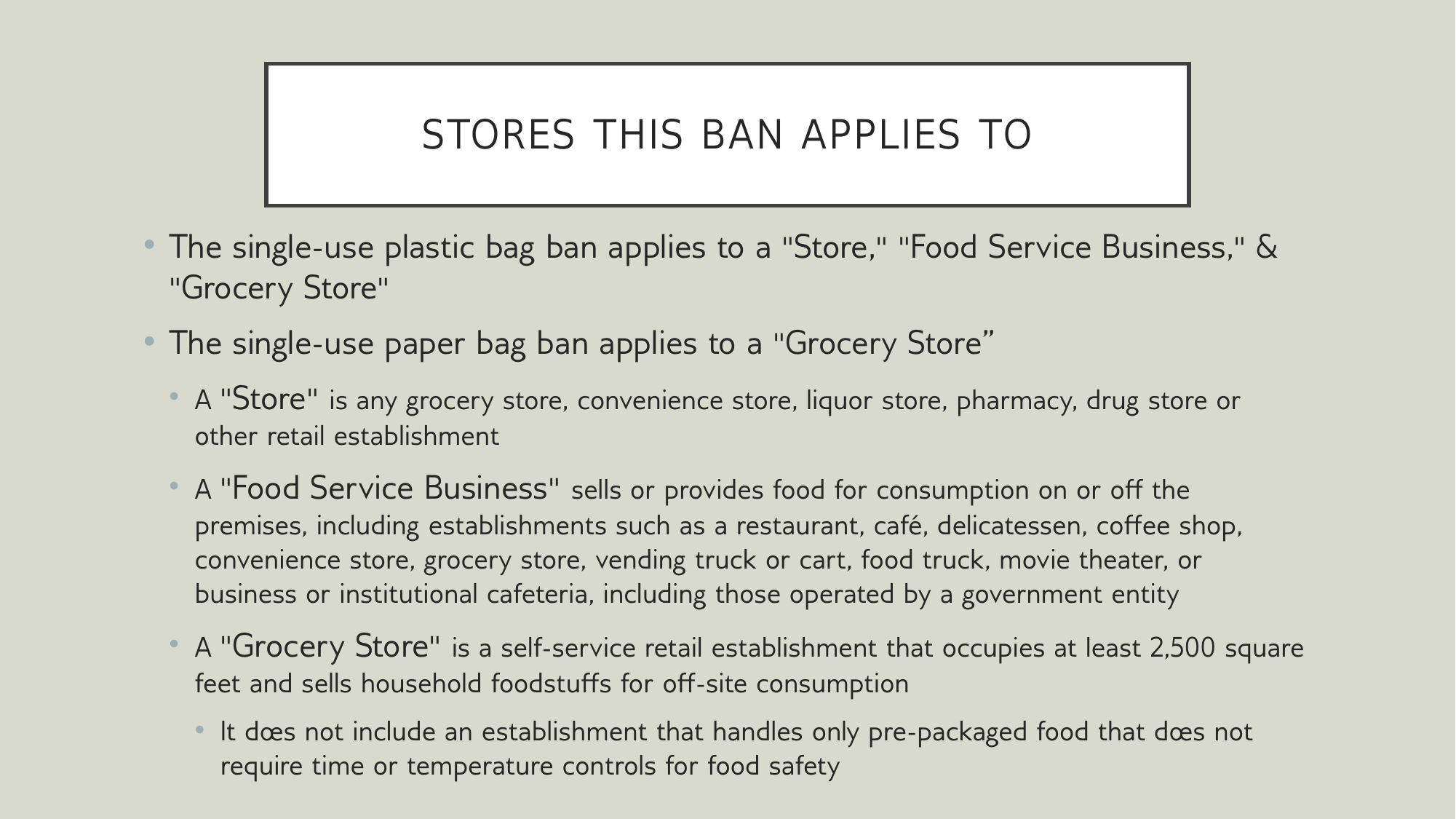

# Stores this Ban applies to
The single-use plastic bag ban applies to a "Store," "Food Service Business," & "Grocery Store"
The single-use paper bag ban applies to a "Grocery Store”
A "Store" is any grocery store, convenience store, liquor store, pharmacy, drug store or other retail establishment
A "Food Service Business" sells or provides food for consumption on or off the premises, including establishments such as a restaurant, café, delicatessen, coffee shop, convenience store, grocery store, vending truck or cart, food truck, movie theater, or business or institutional cafeteria, including those operated by a government entity
A "Grocery Store" is a self-service retail establishment that occupies at least 2,500 square feet and sells household foodstuffs for off-site consumption
It does not include an establishment that handles only pre-packaged food that does not require time or temperature controls for food safety